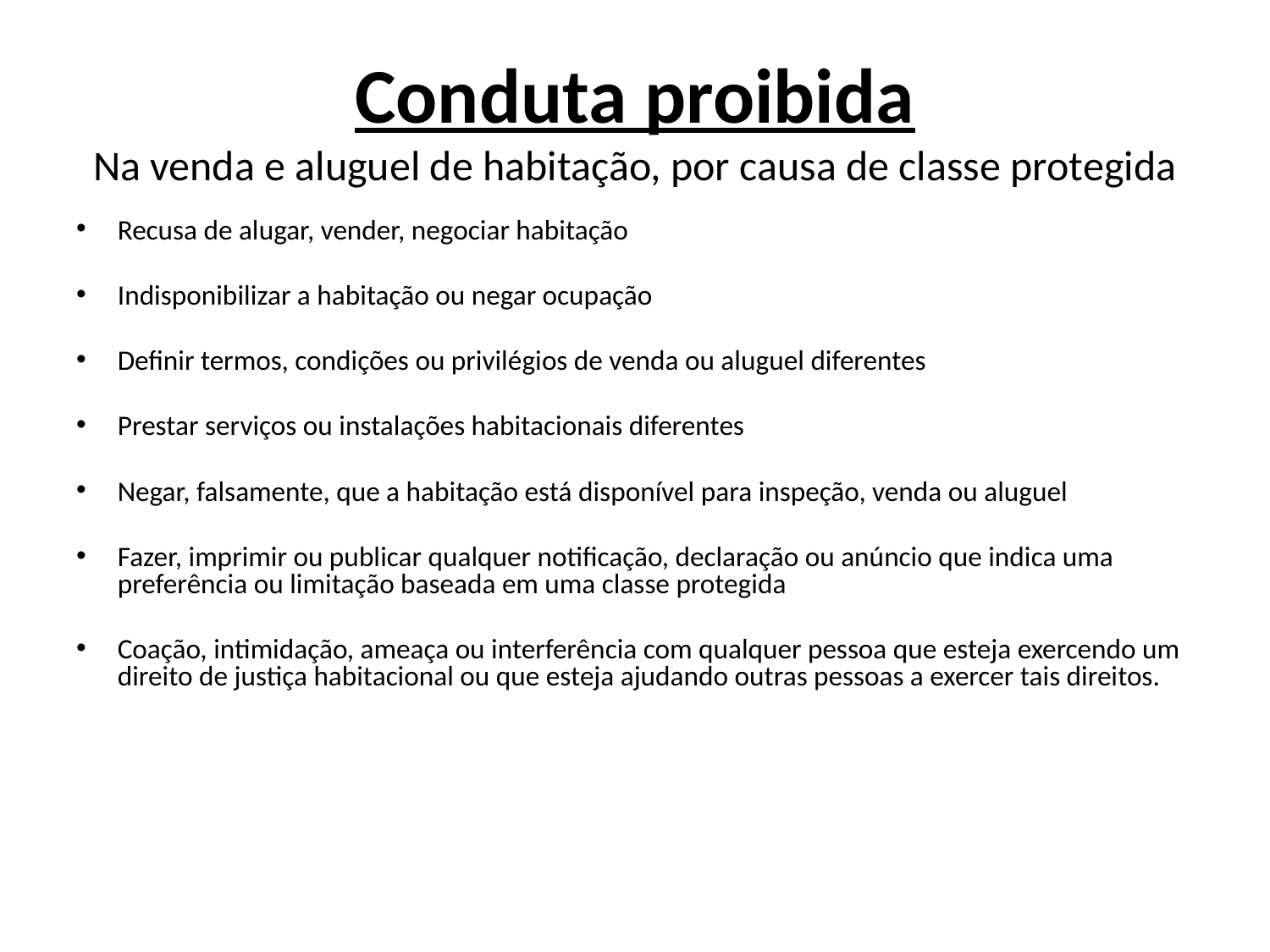

# Conduta proibida Na venda e aluguel de habitação, por causa de classe protegida
Recusa de alugar, vender, negociar habitação

Indisponibilizar a habitação ou negar ocupação

Definir termos, condições ou privilégios de venda ou aluguel diferentes

Prestar serviços ou instalações habitacionais diferentes

Negar, falsamente, que a habitação está disponível para inspeção, venda ou aluguel

Fazer, imprimir ou publicar qualquer notificação, declaração ou anúncio que indica uma preferência ou limitação baseada em uma classe protegida

Coação, intimidação, ameaça ou interferência com qualquer pessoa que esteja exercendo um direito de justiça habitacional ou que esteja ajudando outras pessoas a exercer tais direitos.